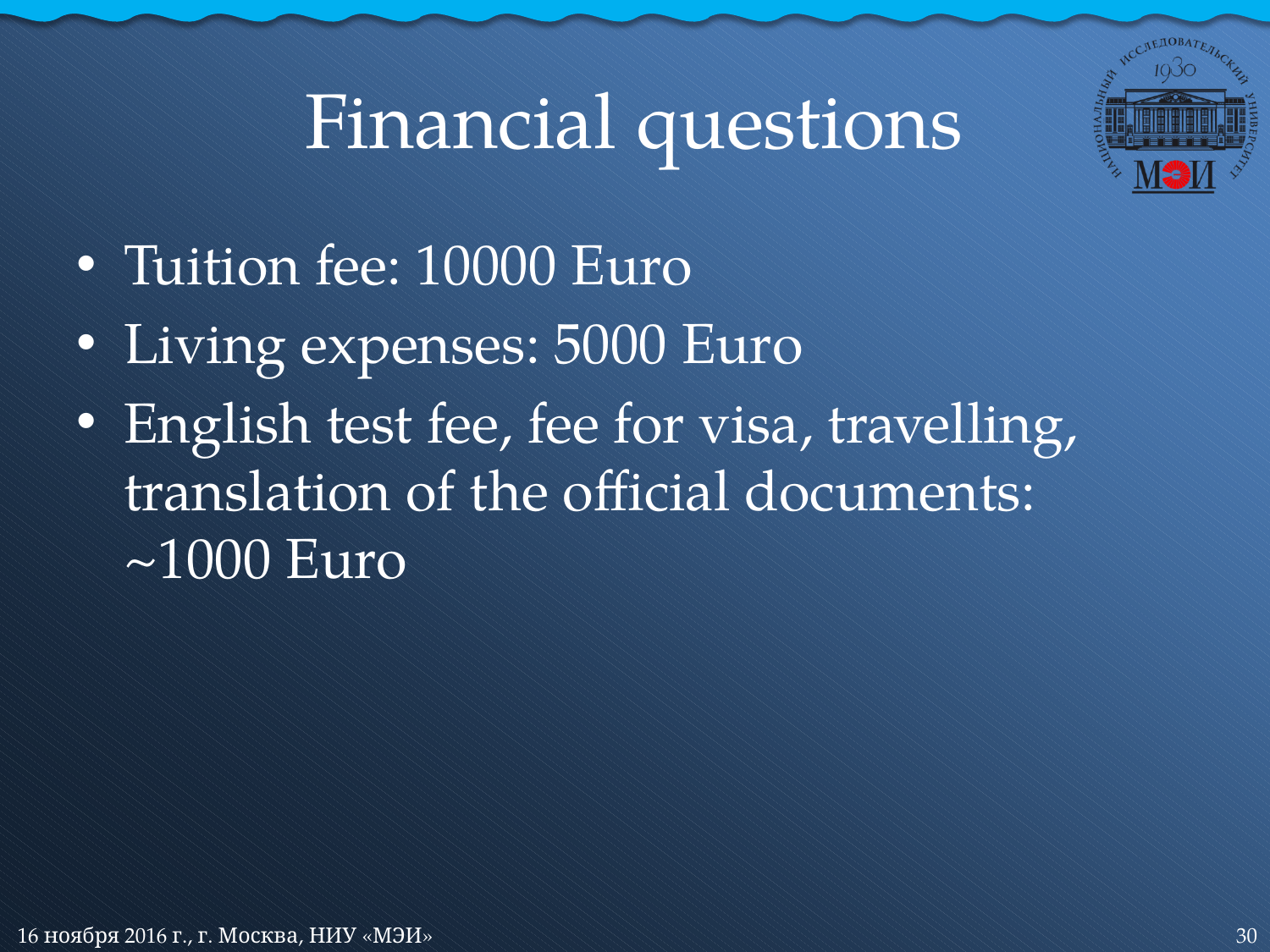

# Financial questions
Tuition fee: 10000 Euro
Living expenses: 5000 Euro
English test fee, fee for visa, travelling, translation of the official documents: ~1000 Euro

16 ноября 2016 г., г. Москва, НИУ «МЭИ»
30